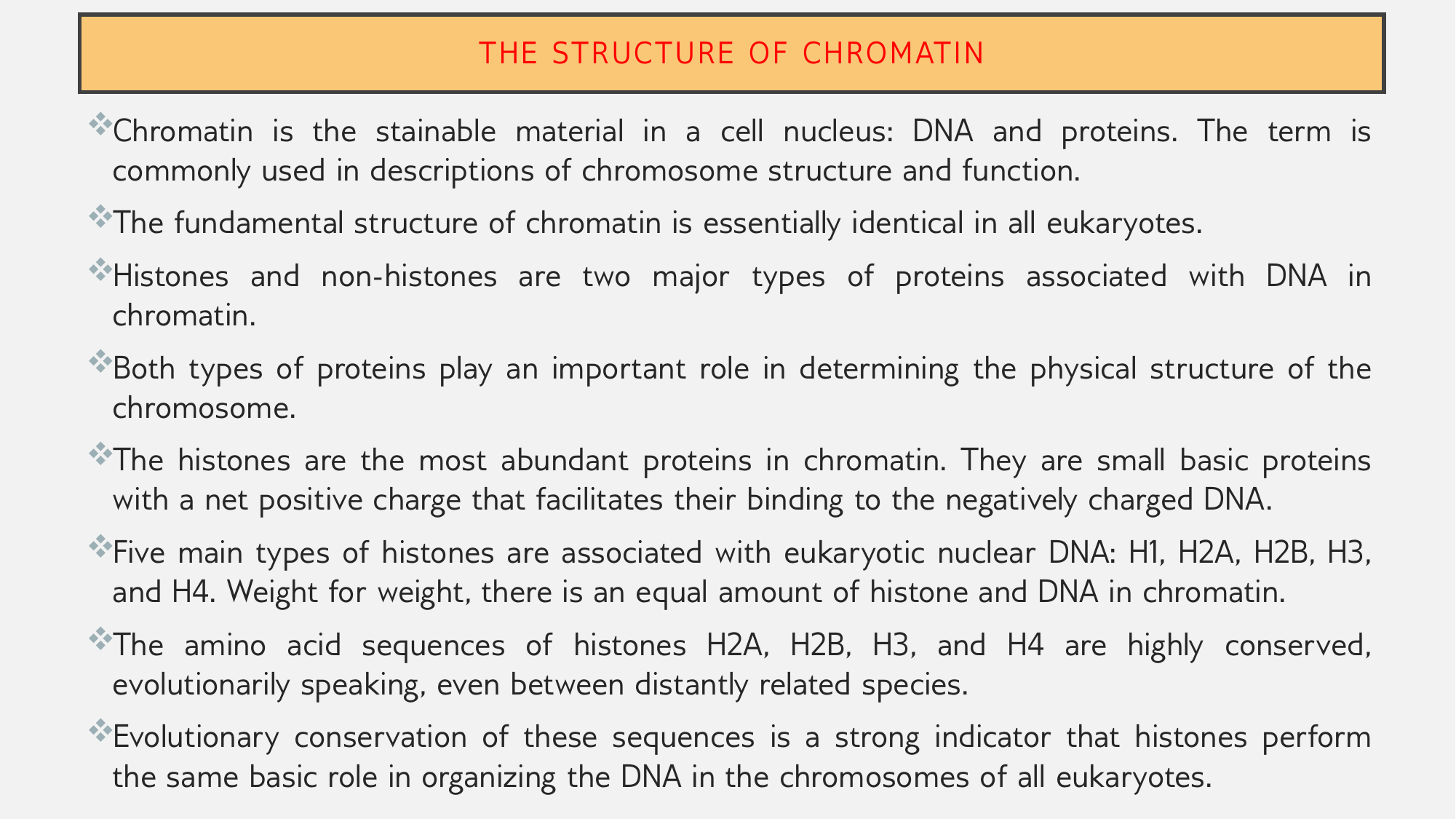

# The Structure of Chromatin
Chromatin is the stainable material in a cell nucleus: DNA and proteins. The term is commonly used in descriptions of chromosome structure and function.
The fundamental structure of chromatin is essentially identical in all eukaryotes.
Histones and non-histones are two major types of proteins associated with DNA in chromatin.
Both types of proteins play an important role in determining the physical structure of the chromosome.
The histones are the most abundant proteins in chromatin. They are small basic proteins with a net positive charge that facilitates their binding to the negatively charged DNA.
Five main types of histones are associated with eukaryotic nuclear DNA: H1, H2A, H2B, H3, and H4. Weight for weight, there is an equal amount of histone and DNA in chromatin.
The amino acid sequences of histones H2A, H2B, H3, and H4 are highly conserved, evolutionarily speaking, even between distantly related species.
Evolutionary conservation of these sequences is a strong indicator that histones perform the same basic role in organizing the DNA in the chromosomes of all eukaryotes.